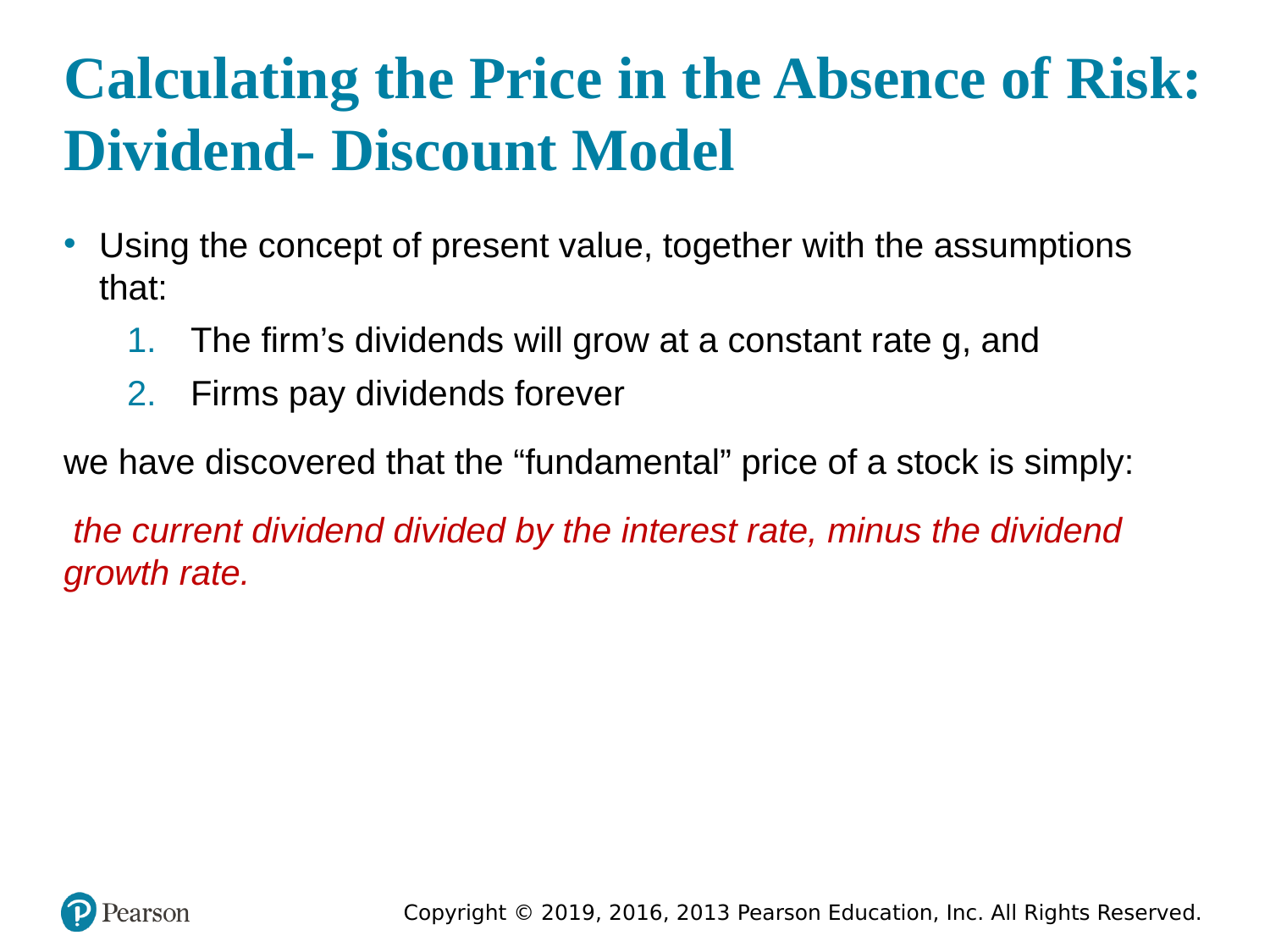

# Calculating the Price in the Absence of Risk: Dividend- Discount Model
Using the concept of present value, together with the assumptions that:
The firm’s dividends will grow at a constant rate g, and
Firms pay dividends forever
we have discovered that the “fundamental” price of a stock is simply:
 the current dividend divided by the interest rate, minus the dividend growth rate.